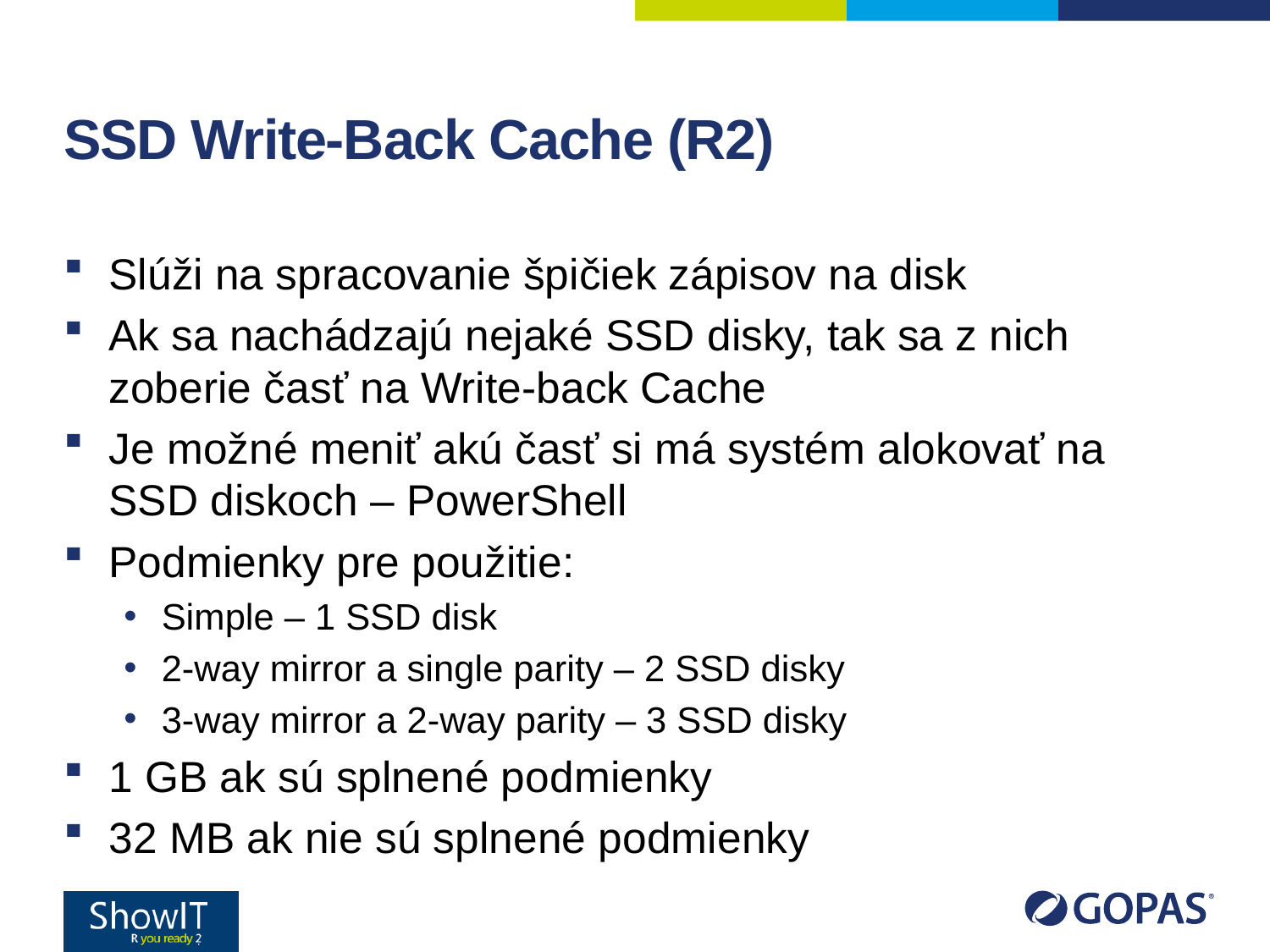

# SSD Write-Back Cache (R2)
Slúži na spracovanie špičiek zápisov na disk
Ak sa nachádzajú nejaké SSD disky, tak sa z nich zoberie časť na Write-back Cache
Je možné meniť akú časť si má systém alokovať na SSD diskoch – PowerShell
Podmienky pre použitie:
Simple – 1 SSD disk
2-way mirror a single parity – 2 SSD disky
3-way mirror a 2-way parity – 3 SSD disky
1 GB ak sú splnené podmienky
32 MB ak nie sú splnené podmienky